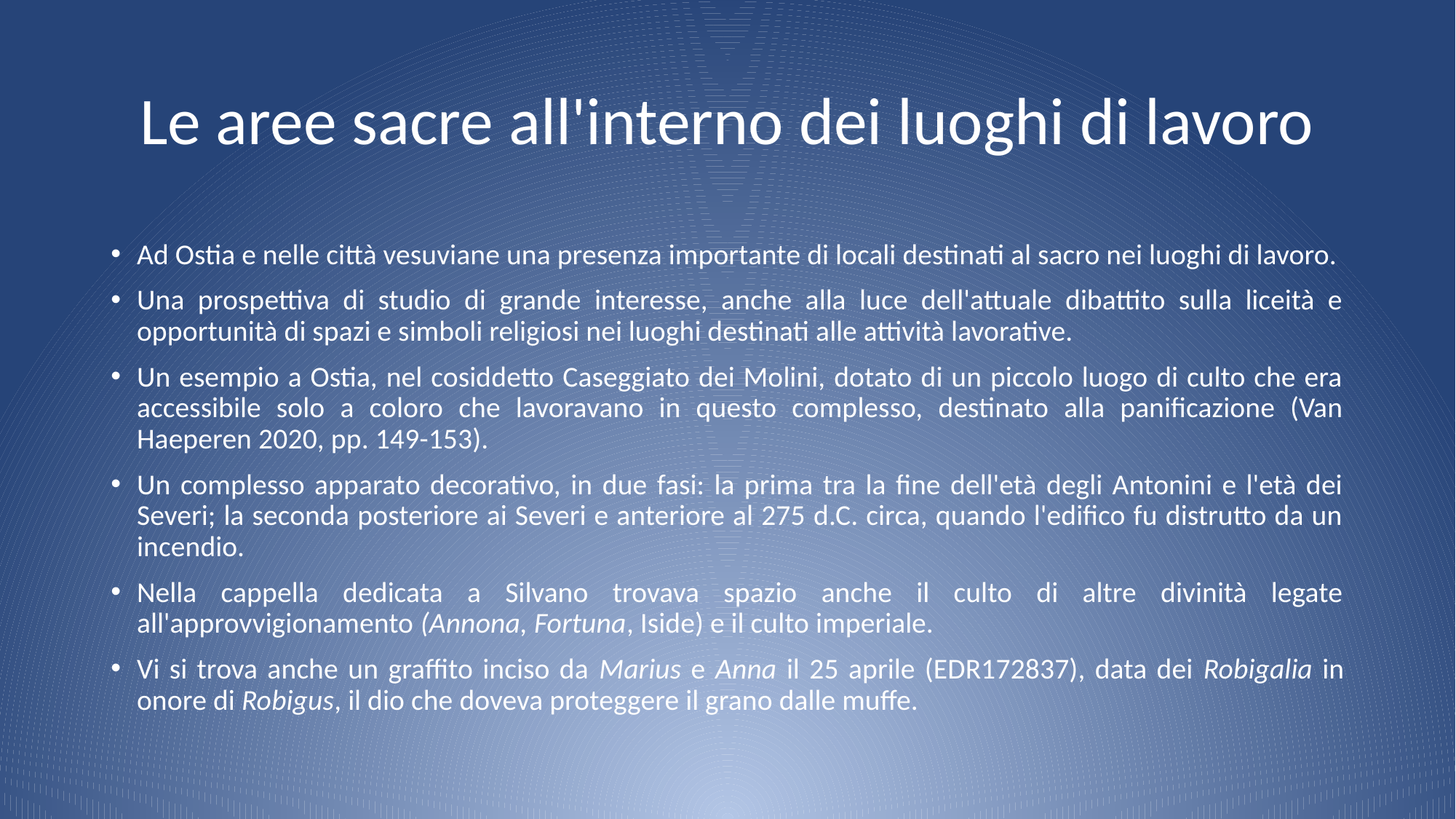

# Le aree sacre all'interno dei luoghi di lavoro
Ad Ostia e nelle città vesuviane una presenza importante di locali destinati al sacro nei luoghi di lavoro.
Una prospettiva di studio di grande interesse, anche alla luce dell'attuale dibattito sulla liceità e opportunità di spazi e simboli religiosi nei luoghi destinati alle attività lavorative.
Un esempio a Ostia, nel cosiddetto Caseggiato dei Molini, dotato di un piccolo luogo di culto che era accessibile solo a coloro che lavoravano in questo complesso, destinato alla panificazione (Van Haeperen 2020, pp. 149-153).
Un complesso apparato decorativo, in due fasi: la prima tra la fine dell'età degli Antonini e l'età dei Severi; la seconda posteriore ai Severi e anteriore al 275 d.C. circa, quando l'edifico fu distrutto da un incendio.
Nella cappella dedicata a Silvano trovava spazio anche il culto di altre divinità legate all'approvvigionamento (Annona, Fortuna, Iside) e il culto imperiale.
Vi si trova anche un graffito inciso da Marius e Anna il 25 aprile (EDR172837), data dei Robigalia in onore di Robigus, il dio che doveva proteggere il grano dalle muffe.